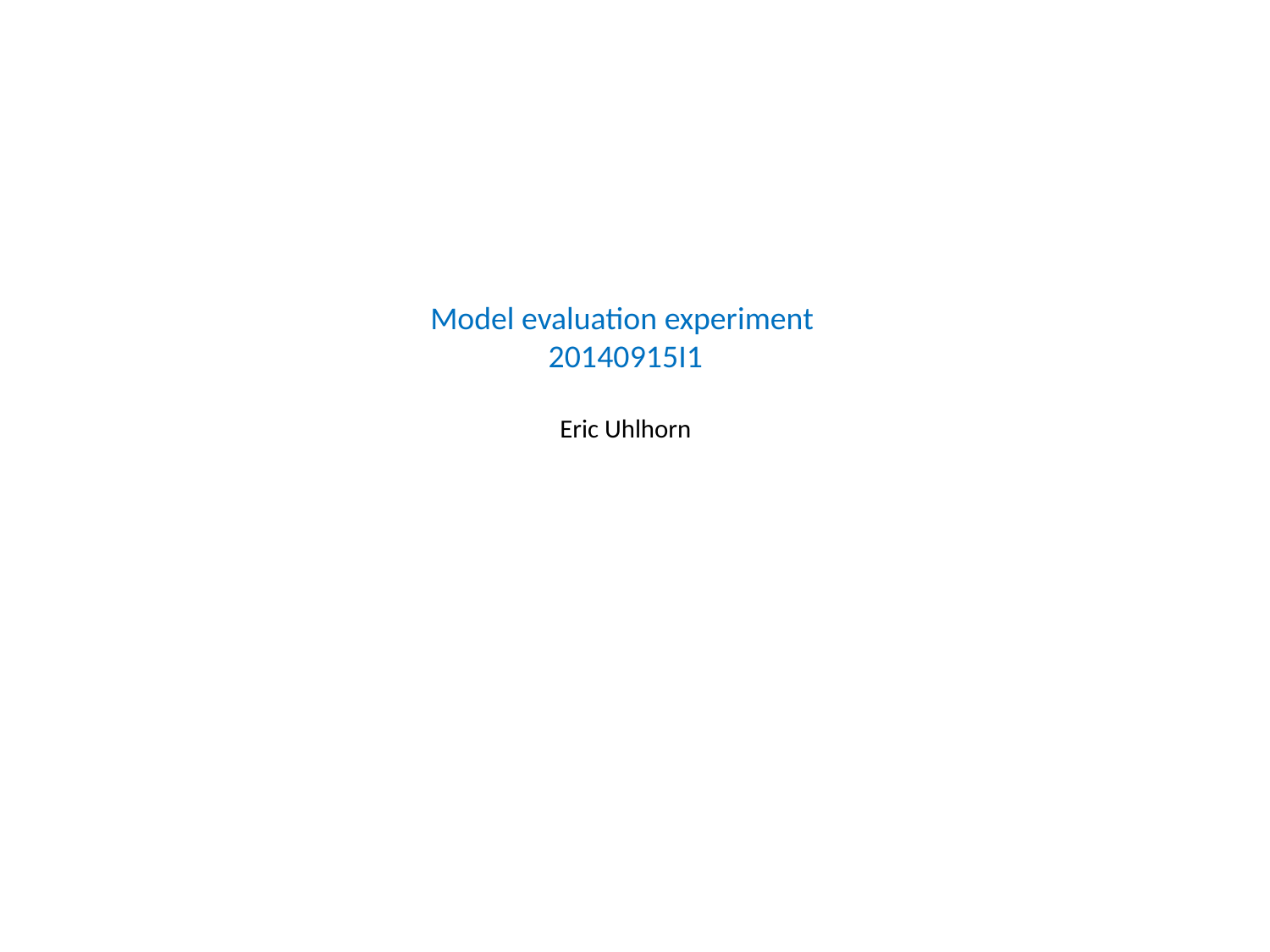

# Model evaluation experiment 20140915I1 Eric Uhlhorn